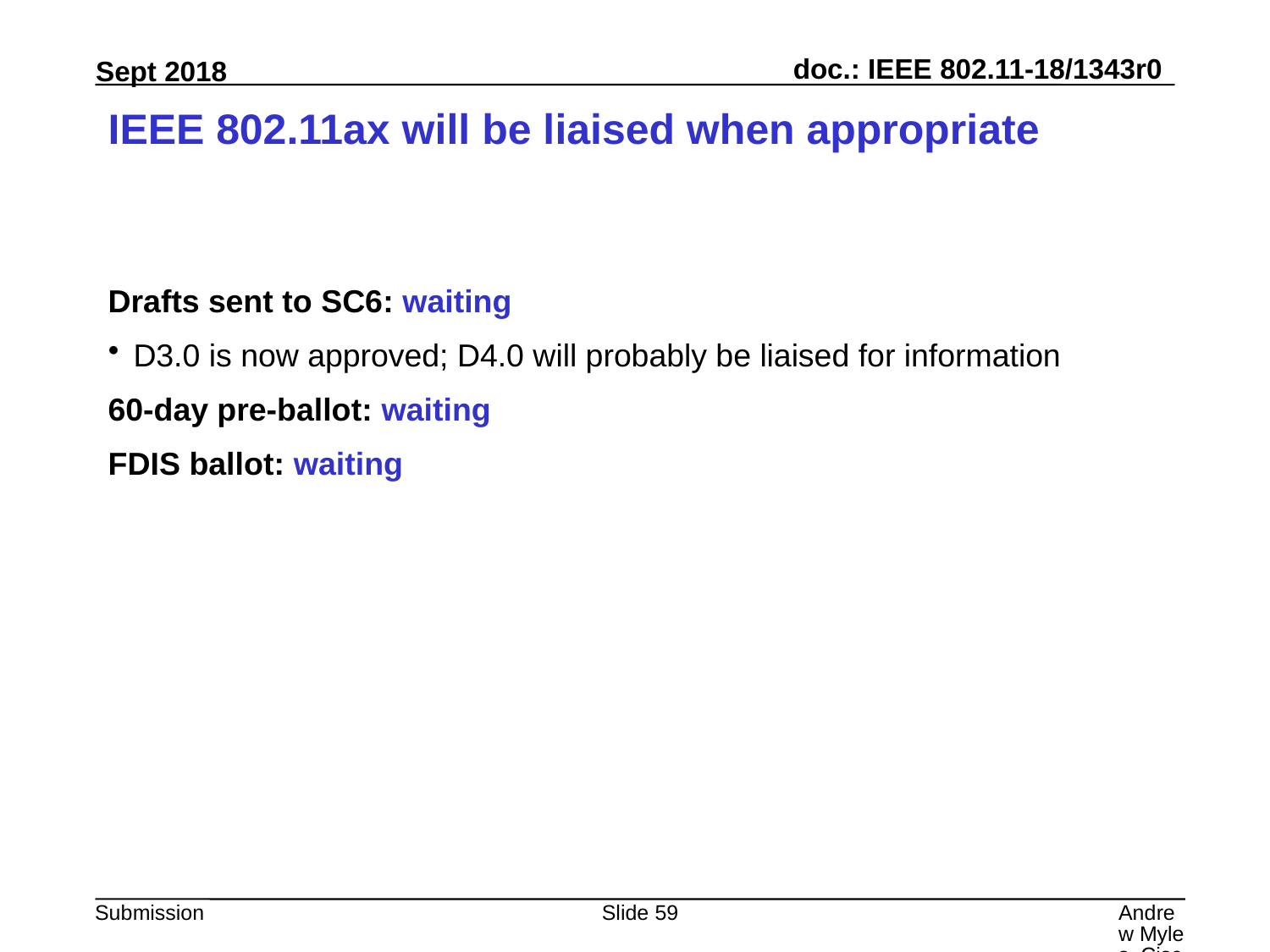

# IEEE 802.11ax will be liaised when appropriate
Drafts sent to SC6: waiting
D3.0 is now approved; D4.0 will probably be liaised for information
60-day pre-ballot: waiting
FDIS ballot: waiting
Slide 59
Andrew Myles, Cisco